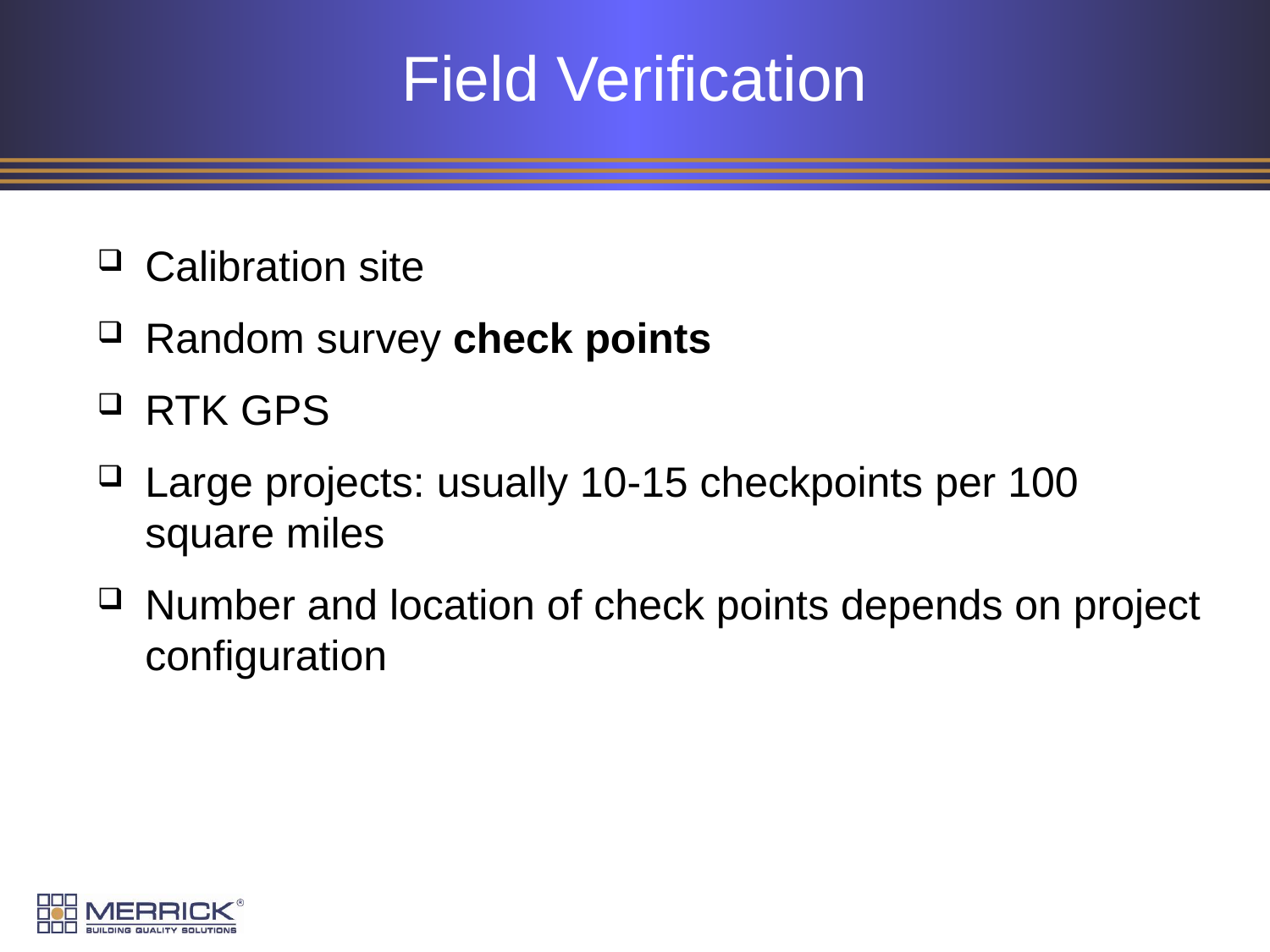

# Field Verification
Calibration site
Random survey check points
RTK GPS
Large projects: usually 10-15 checkpoints per 100 square miles
Number and location of check points depends on project configuration